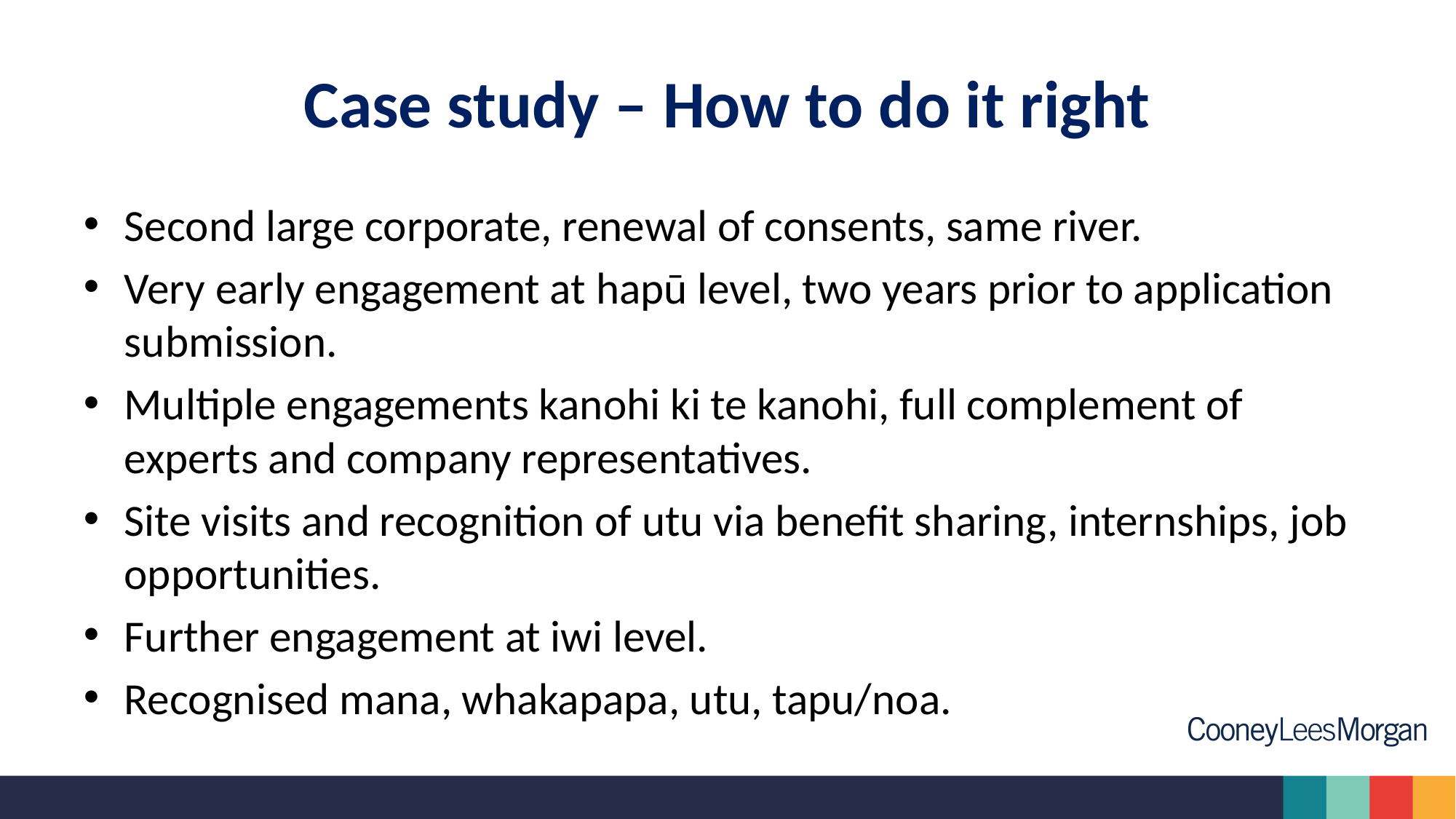

# Case study – How to do it right
Second large corporate, renewal of consents, same river.
Very early engagement at hapū level, two years prior to application submission.
Multiple engagements kanohi ki te kanohi, full complement of experts and company representatives.
Site visits and recognition of utu via benefit sharing, internships, job opportunities.
Further engagement at iwi level.
Recognised mana, whakapapa, utu, tapu/noa.